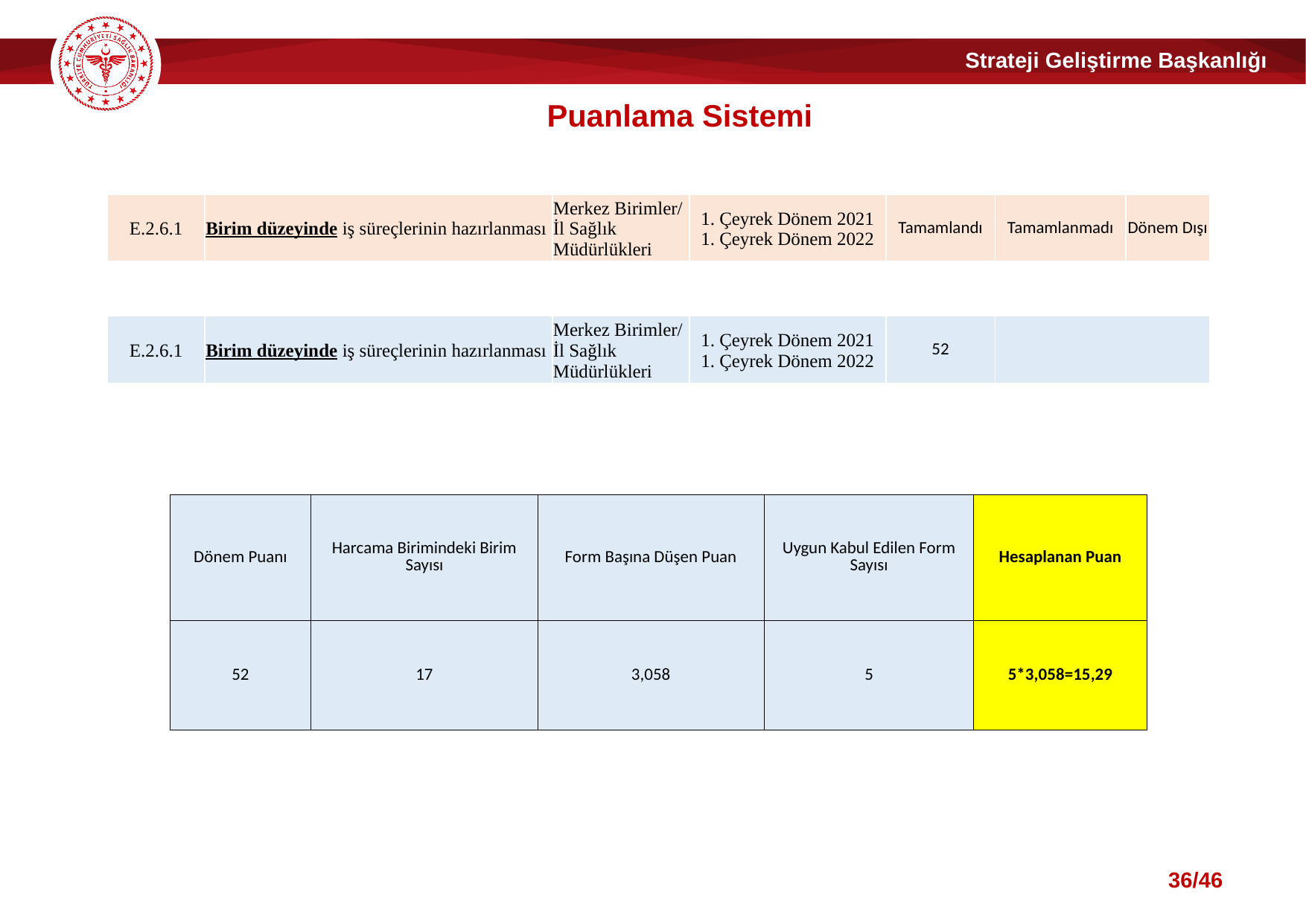

# Puanlama Sistemi
| E.2.6.1 | Birim düzeyinde iş süreçlerinin hazırlanması | Merkez Birimler/ İl Sağlık Müdürlükleri | 1. Çeyrek Dönem 2021 1. Çeyrek Dönem 2022 | Tamamlandı | Tamamlanmadı | Dönem Dışı |
| --- | --- | --- | --- | --- | --- | --- |
| E.2.6.1 | Birim düzeyinde iş süreçlerinin hazırlanması | Merkez Birimler/ İl Sağlık Müdürlükleri | 1. Çeyrek Dönem 2021 1. Çeyrek Dönem 2022 | 52 |  |
| --- | --- | --- | --- | --- | --- |
| Dönem Puanı | Harcama Birimindeki Birim Sayısı | Form Başına Düşen Puan | Uygun Kabul Edilen Form Sayısı | Hesaplanan Puan |
| --- | --- | --- | --- | --- |
| 52 | 17 | 3,058 | 5 | 5\*3,058=15,29 |
|  |  |  |  |  |